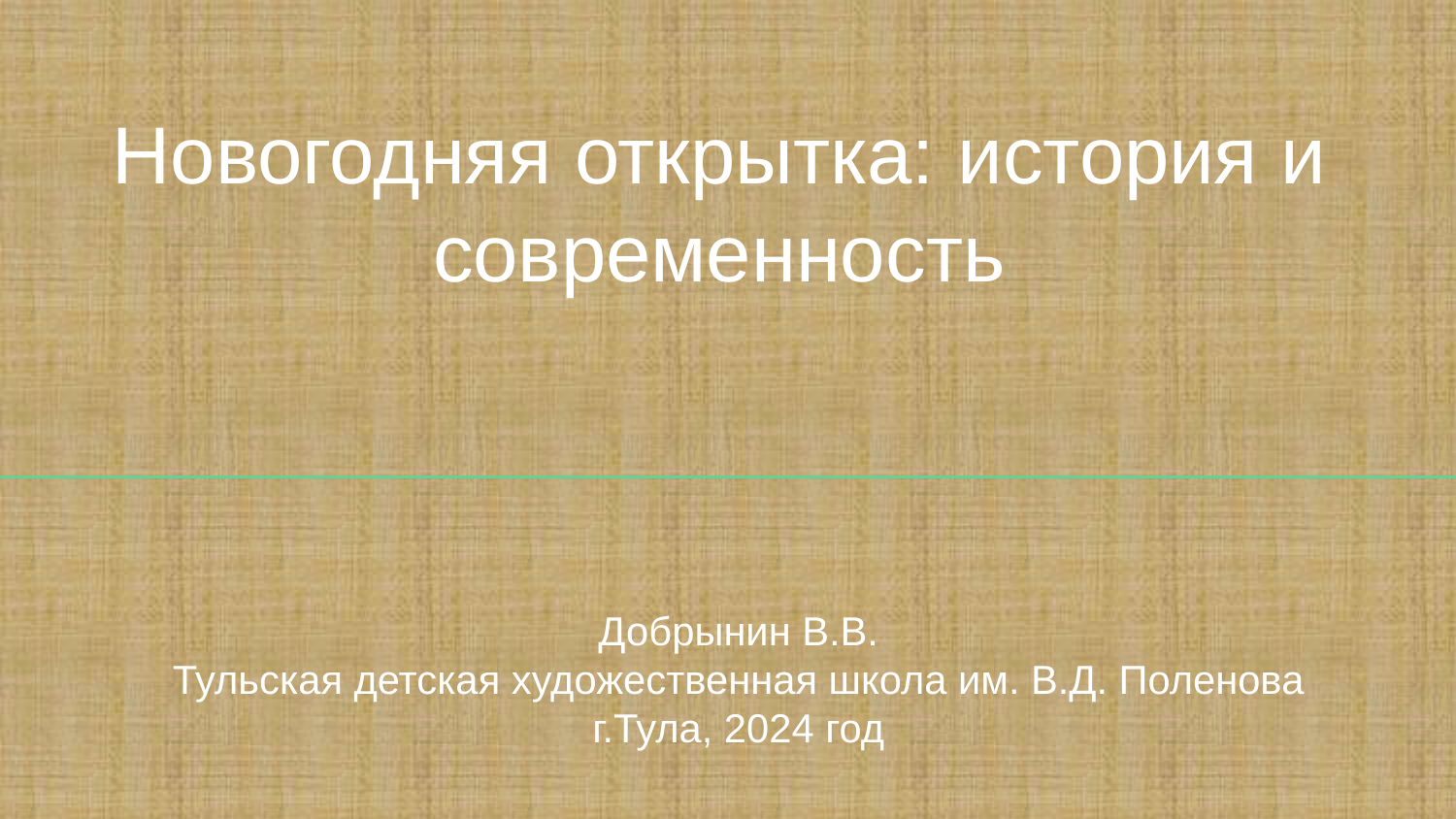

# Новогодняя открытка: история и современность
Добрынин В.В.
Тульская детская художественная школа им. В.Д. Поленова
г.Тула, 2024 год